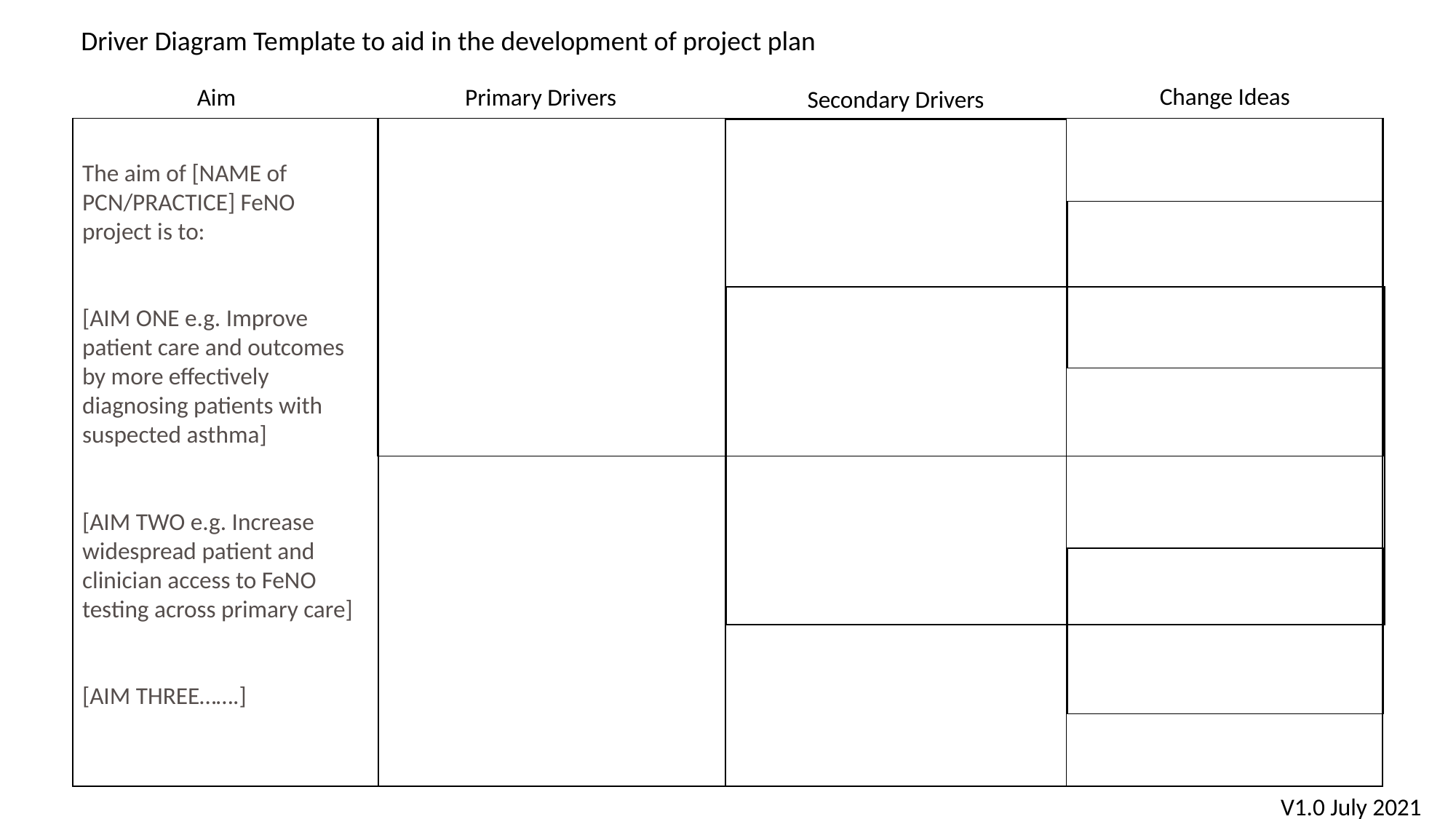

Driver Diagram Template to aid in the development of project plan
Change Ideas
Aim
Primary Drivers
Secondary Drivers
|  |
| --- |
|  |
| --- |
|  |
| --- |

The aim of [NAME of PCN/PRACTICE] FeNO project is to:

[AIM ONE e.g. Improve patient care and outcomes by more effectively diagnosing patients with suspected asthma]

[AIM TWO e.g. Increase widespread patient and clinician access to FeNO testing across primary care]

[AIM THREE…….]

|  |
| --- |
|  |
| --- |
|  |
| --- |
|  |
| --- |
V1.0 July 2021